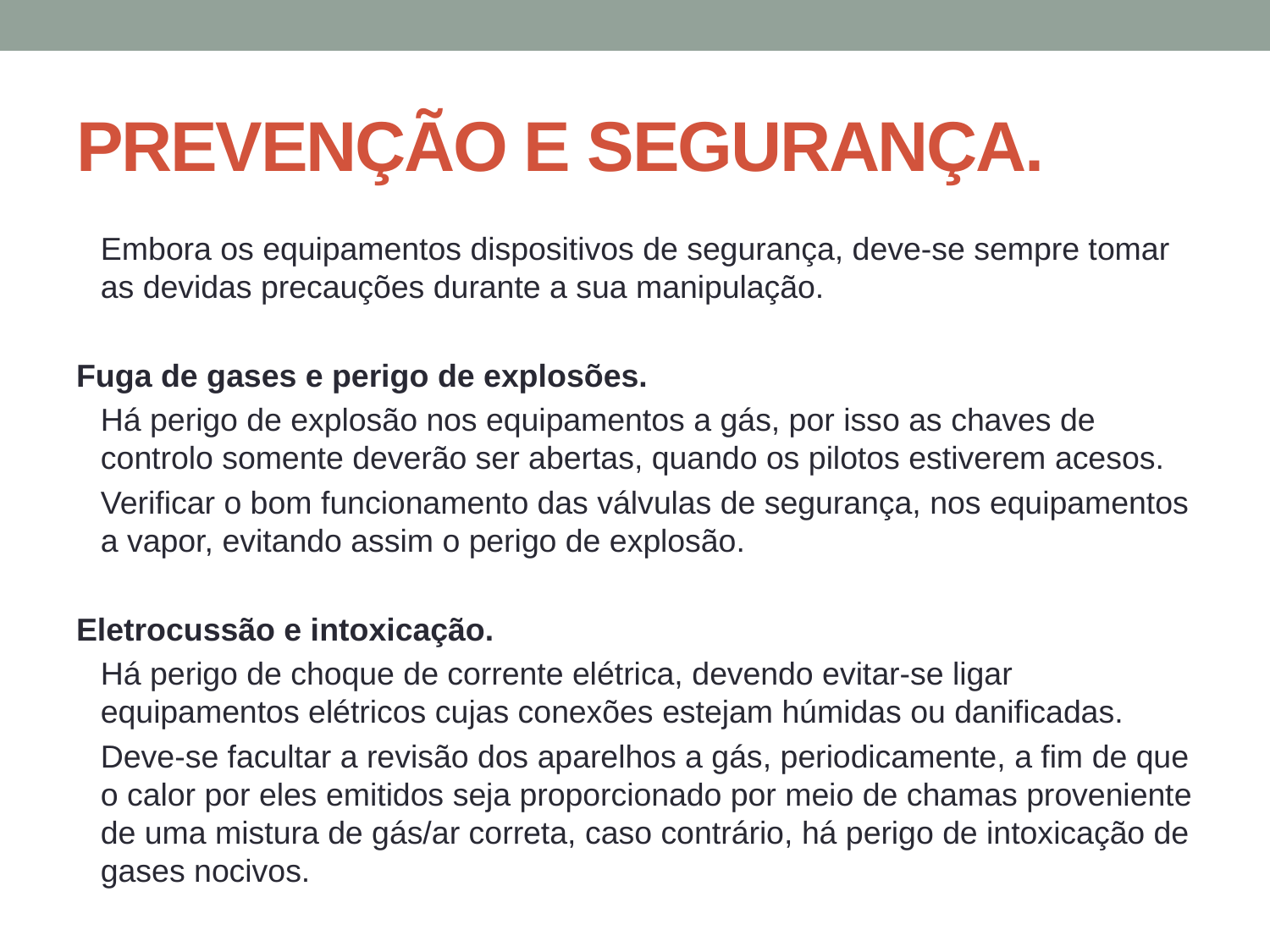

# PREVENÇÃO E SEGURANÇA.
	Embora os equipamentos dispositivos de segurança, deve-se sempre tomar as devidas precauções durante a sua manipulação.

Fuga de gases e perigo de explosões.
	Há perigo de explosão nos equipamentos a gás, por isso as chaves de controlo somente deverão ser abertas, quando os pilotos estiverem acesos.
	Verificar o bom funcionamento das válvulas de segurança, nos equipamentos a vapor, evitando assim o perigo de explosão.

Eletrocussão e intoxicação.
	Há perigo de choque de corrente elétrica, devendo evitar-se ligar equipamentos elétricos cujas conexões estejam húmidas ou danificadas.
	Deve-se facultar a revisão dos aparelhos a gás, periodicamente, a fim de que o calor por eles emitidos seja proporcionado por meio de chamas proveniente de uma mistura de gás/ar correta, caso contrário, há perigo de intoxicação de gases nocivos.